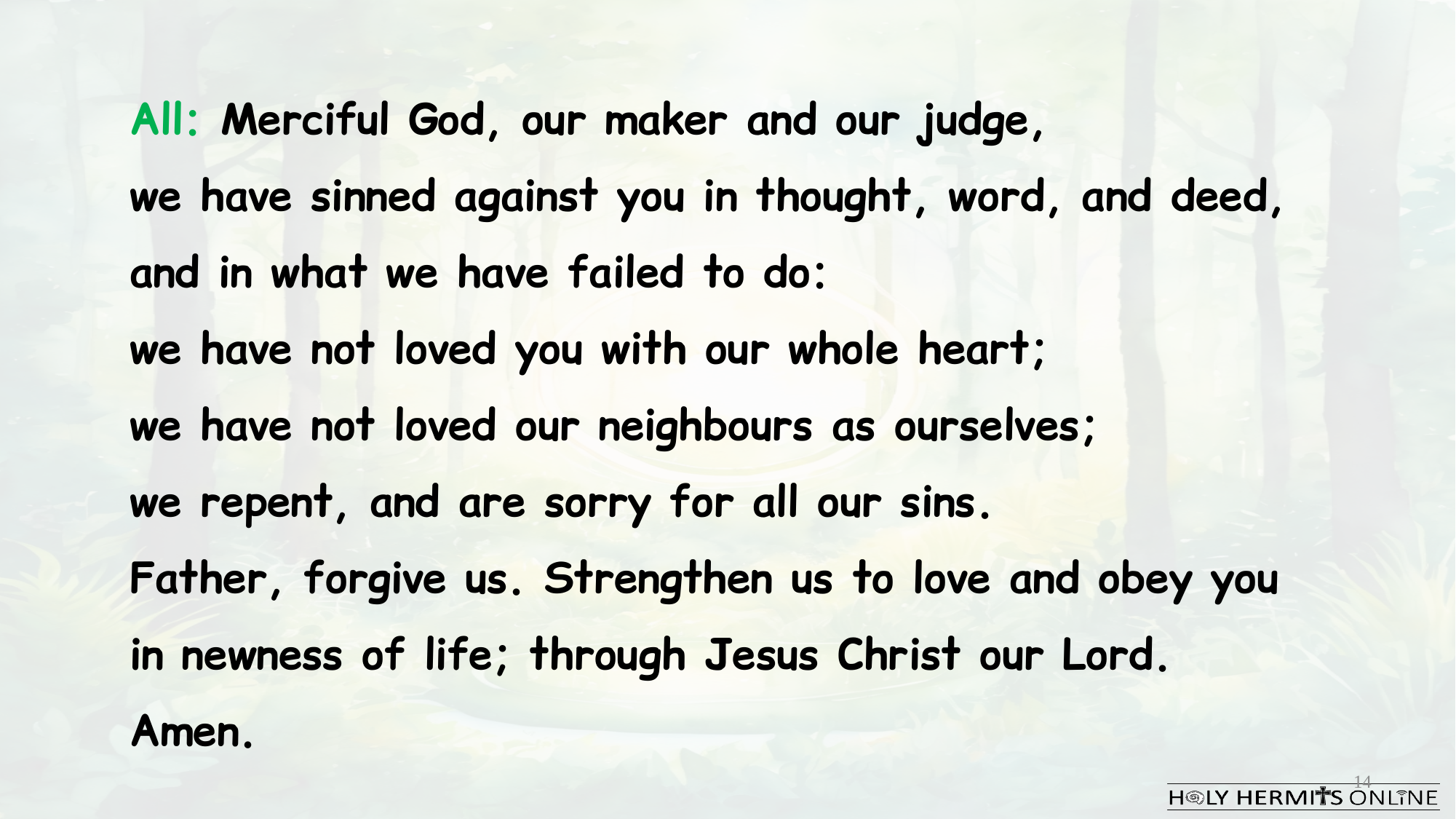

All: ​Merciful God, our maker and our judge, ​
we have sinned against you ​in thought, word, and deed, ​
and in what we have failed to do: ​
we have not loved you with our whole heart; ​
we have not loved our neighbours as ourselves; ​
we repent, and are sorry for all our sins.​
Father, forgive us. Strengthen us to love and obey you
in newness of life; ​through Jesus Christ our Lord. ​
Amen.​
14